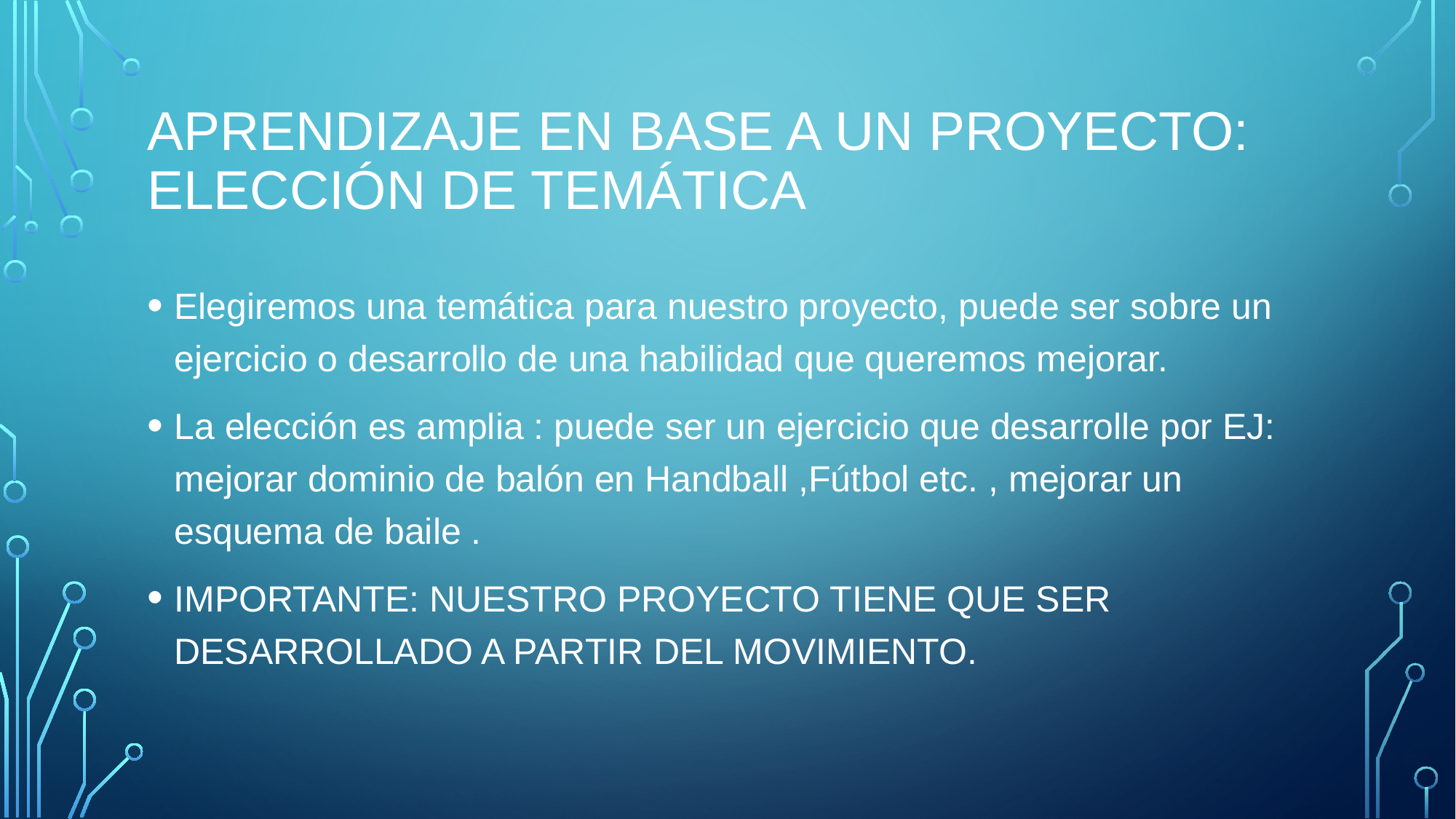

# Aprendizaje en base a un proyecto: Elección de temática
Elegiremos una temática para nuestro proyecto, puede ser sobre un ejercicio o desarrollo de una habilidad que queremos mejorar.
La elección es amplia : puede ser un ejercicio que desarrolle por EJ: mejorar dominio de balón en Handball ,Fútbol etc. , mejorar un esquema de baile .
IMPORTANTE: NUESTRO PROYECTO TIENE QUE SER DESARROLLADO A PARTIR DEL MOVIMIENTO.